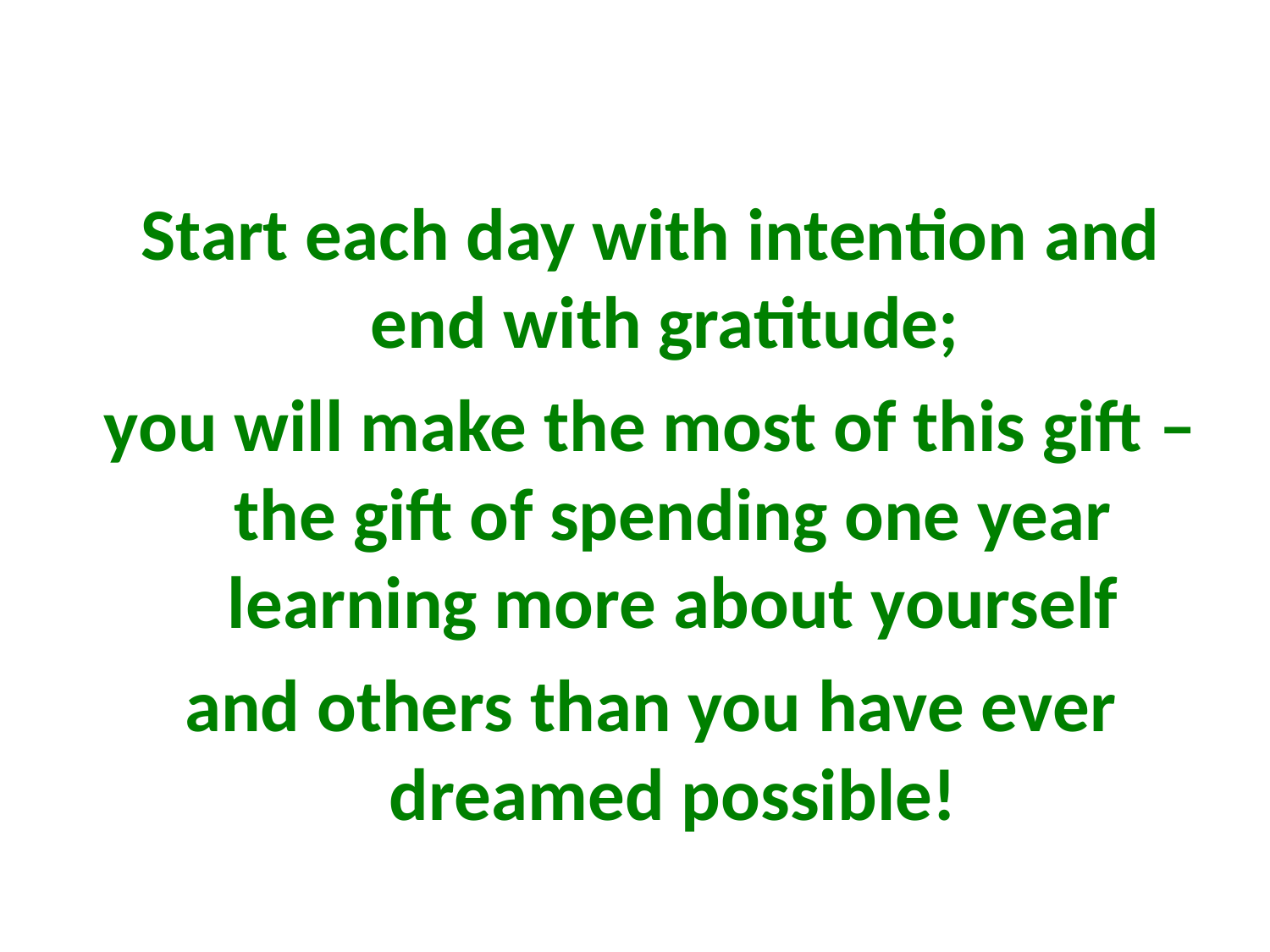

Start each day with intention and end with gratitude;
you will make the most of this gift – the gift of spending one year learning more about yourself
and others than you have ever dreamed possible!